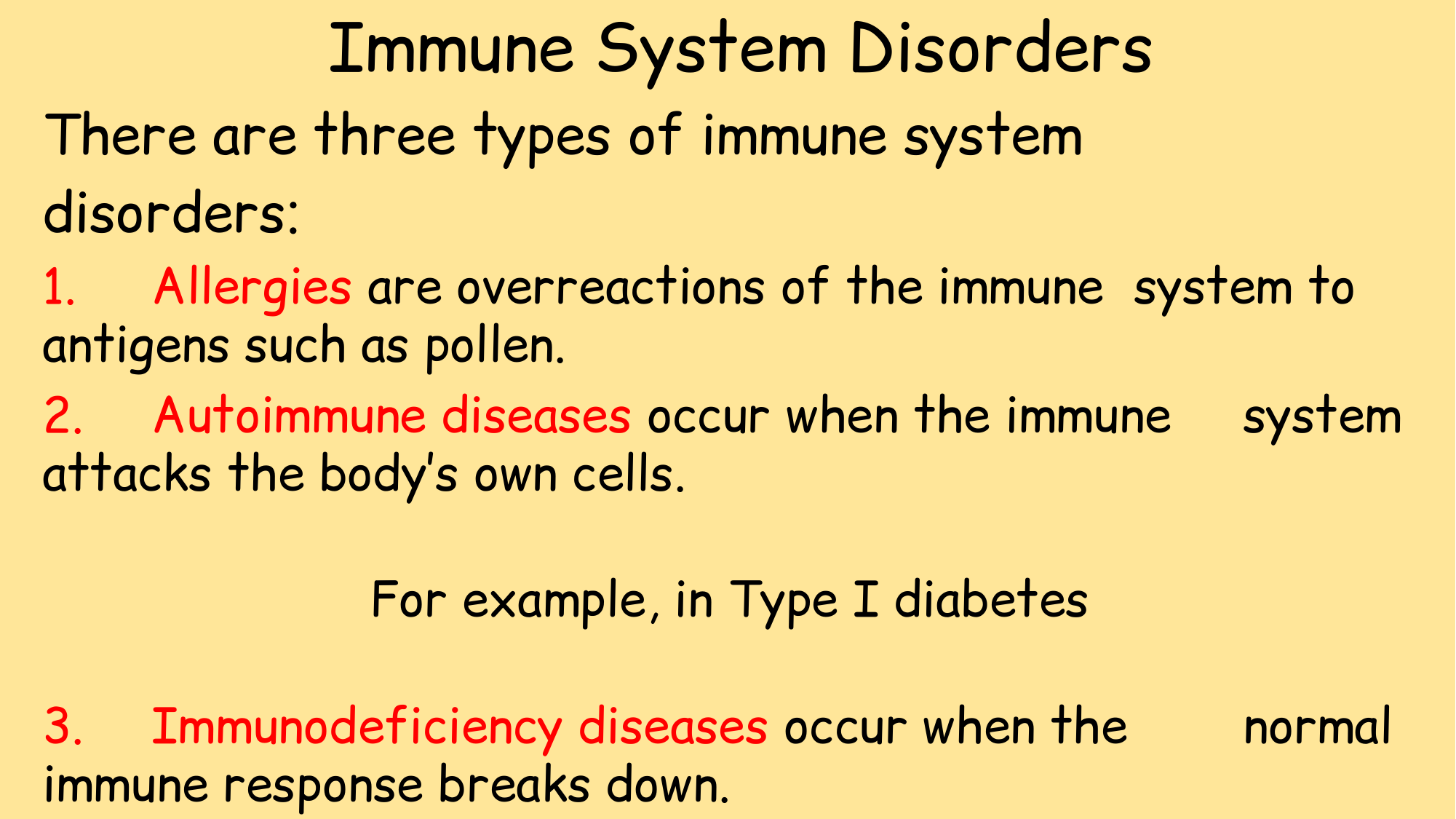

Immune System Disorders
There are three types of immune system
disorders:
1.	Allergies are overreactions of the immune 	system to antigens such as pollen.
2.	Autoimmune diseases occur when the immune  	system attacks the body’s own cells.

For example, in Type I diabetes

3.	Immunodeficiency diseases occur when the 	normal immune response breaks down.